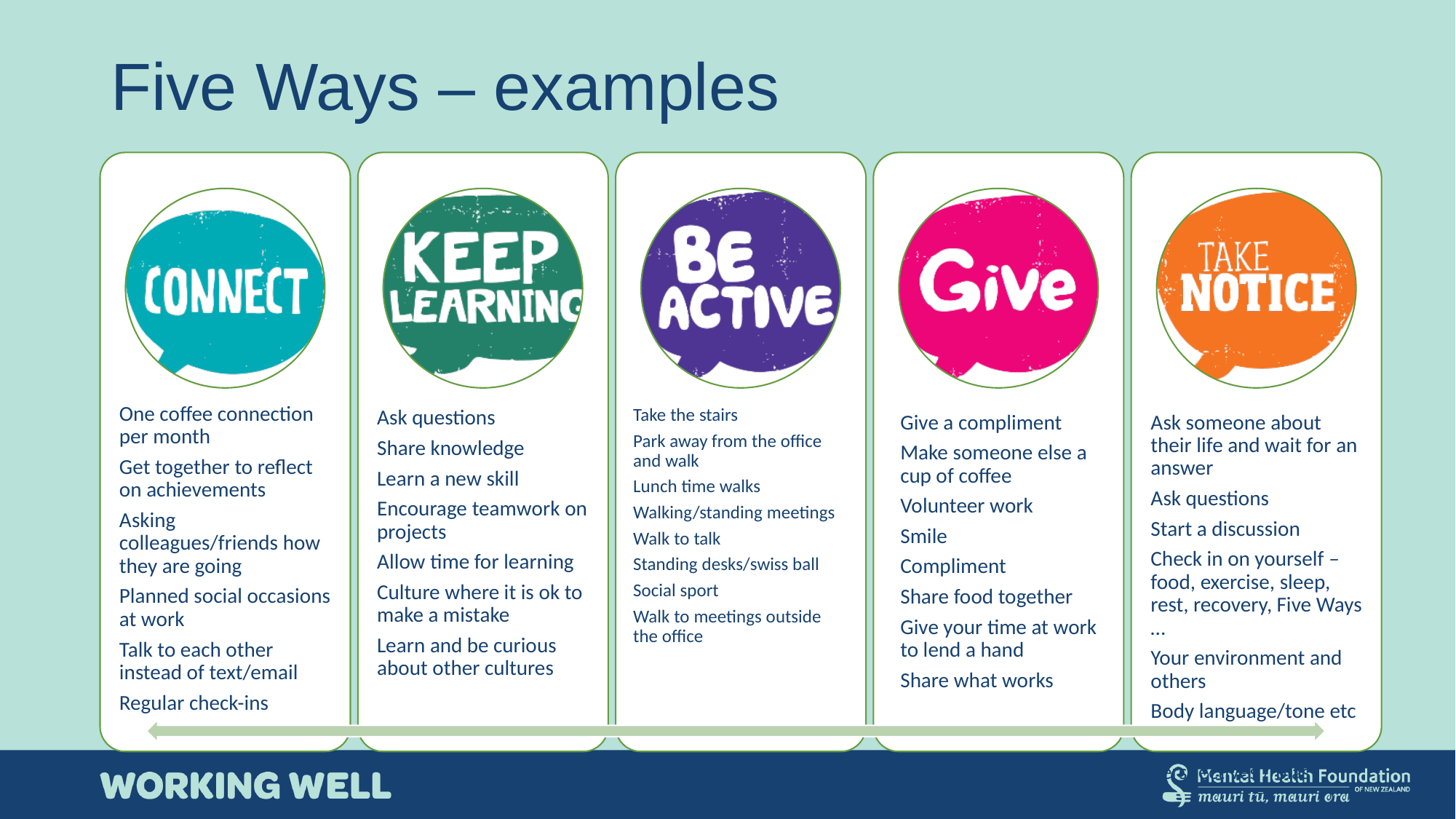

# Five Ways – examples

One coffee connection per month
Get together to reflect on achievements
Asking colleagues/friends how they are going
Planned social occasions at work
Talk to each other instead of text/email
Regular check-ins

Ask questions
Share knowledge
Learn a new skill
Encourage teamwork on projects
Allow time for learning
Culture where it is ok to make a mistake
Learn and be curious about other cultures

Take the stairs
Park away from the office and walk
Lunch time walks
Walking/standing meetings
Walk to talk
Standing desks/swiss ball
Social sport
Walk to meetings outside the office

Give a compliment
Make someone else a cup of coffee
Volunteer work
Smile
Compliment
Share food together
Give your time at work to lend a hand
Share what works

Ask someone about their life and wait for an answer
Ask questions
Start a discussion
Check in on yourself – food, exercise, sleep, rest, recovery, Five Ways …
Your environment and others
Body language/tone etc

Perspectives / bias